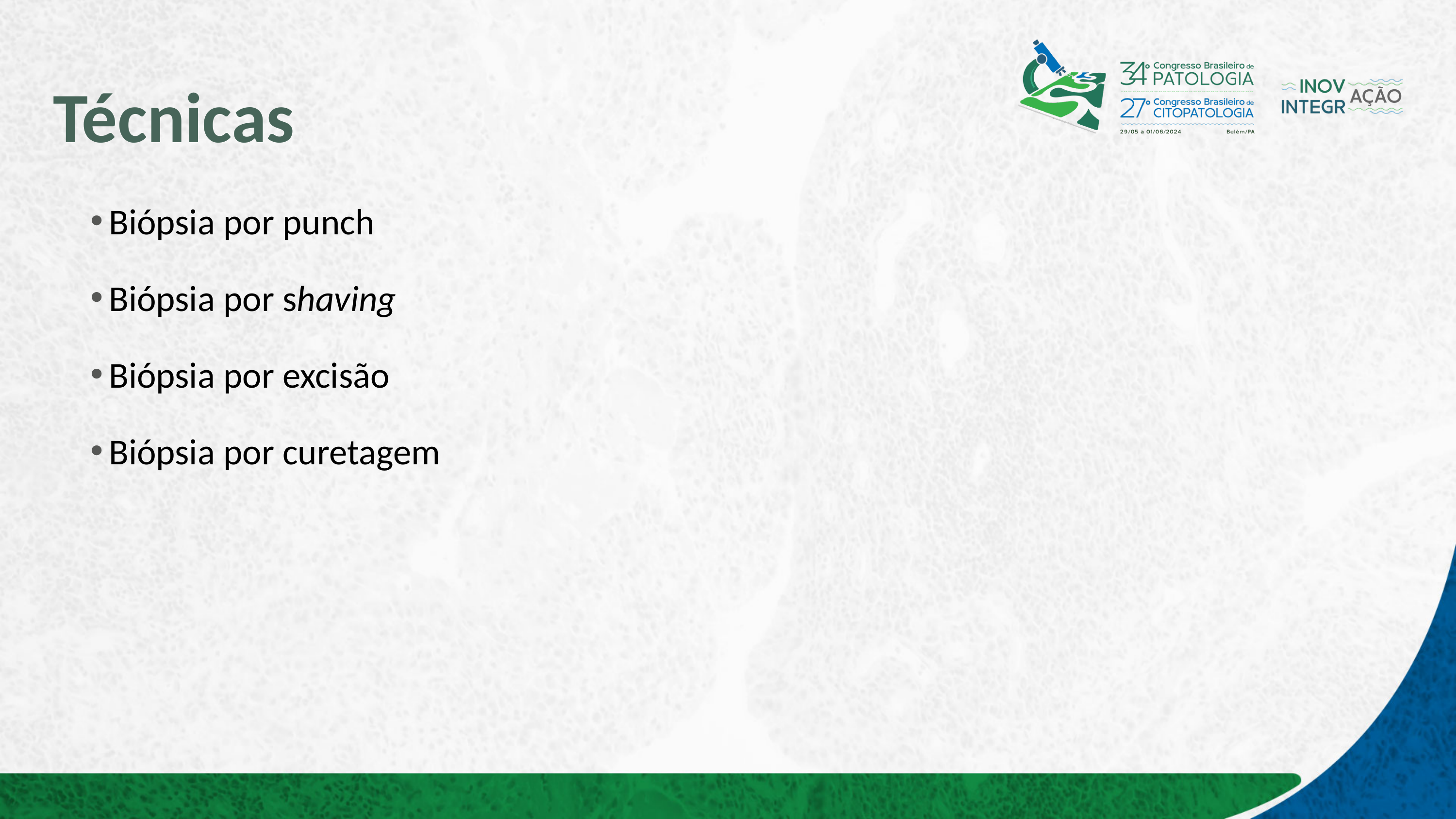

# Técnicas
Biópsia por punch
Biópsia por shaving
Biópsia por excisão
Biópsia por curetagem